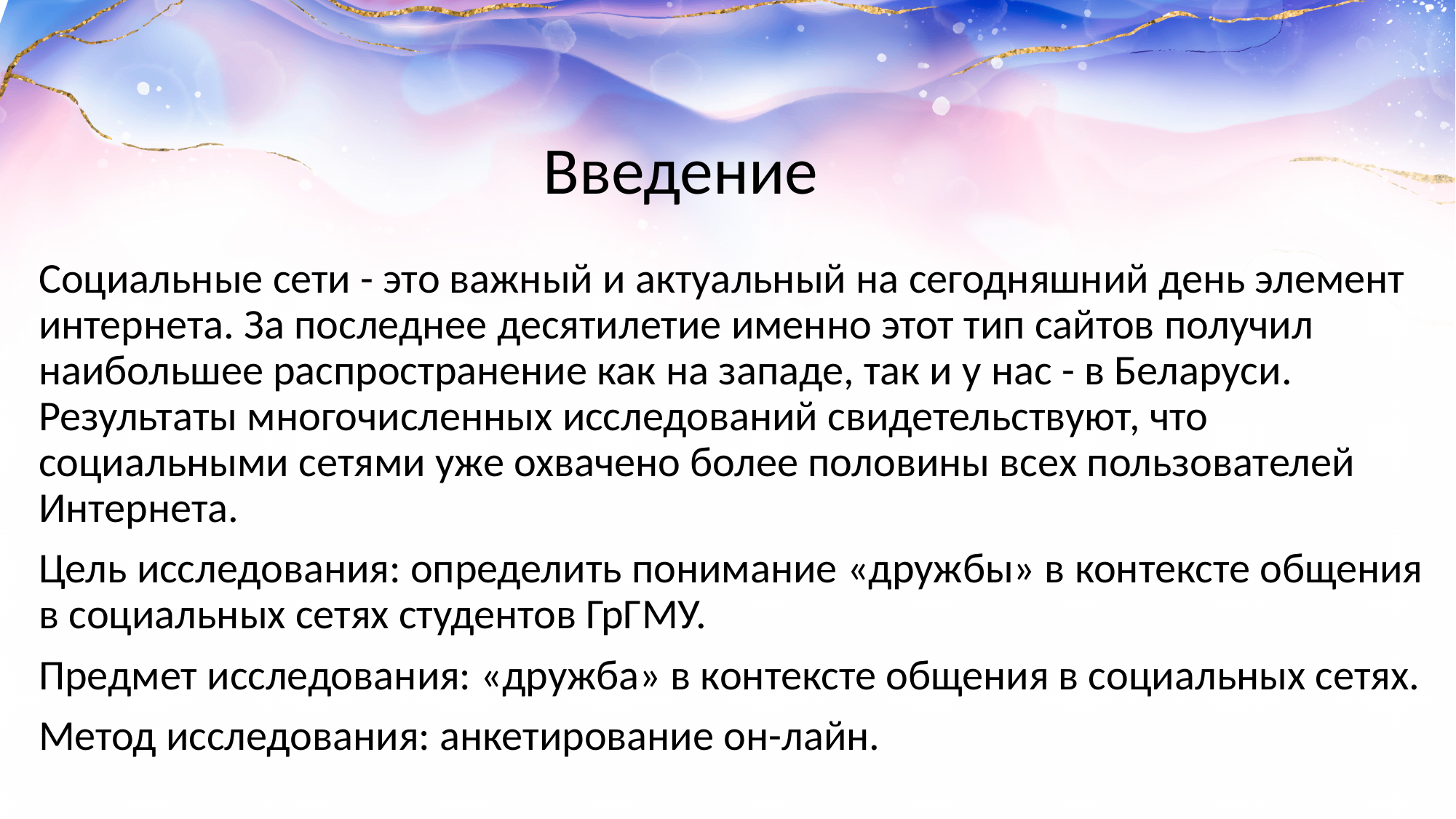

# Введение
Социальные сети - это важный и актуальный на сегодняшний день элемент интернета. За последнее десятилетие именно этот тип сайтов получил наибольшее распространение как на западе, так и у нас - в Беларуси. Результаты многочисленных исследований свидетельствуют, что социальными сетями уже охвачено более половины всех пользователей Интернета.
Цель исследования: определить понимание «дружбы» в контексте общения в социальных сетях студентов ГрГМУ.
Предмет исследования: «дружба» в контексте общения в социальных сетях.
Метод исследования: анкетирование он-лайн.